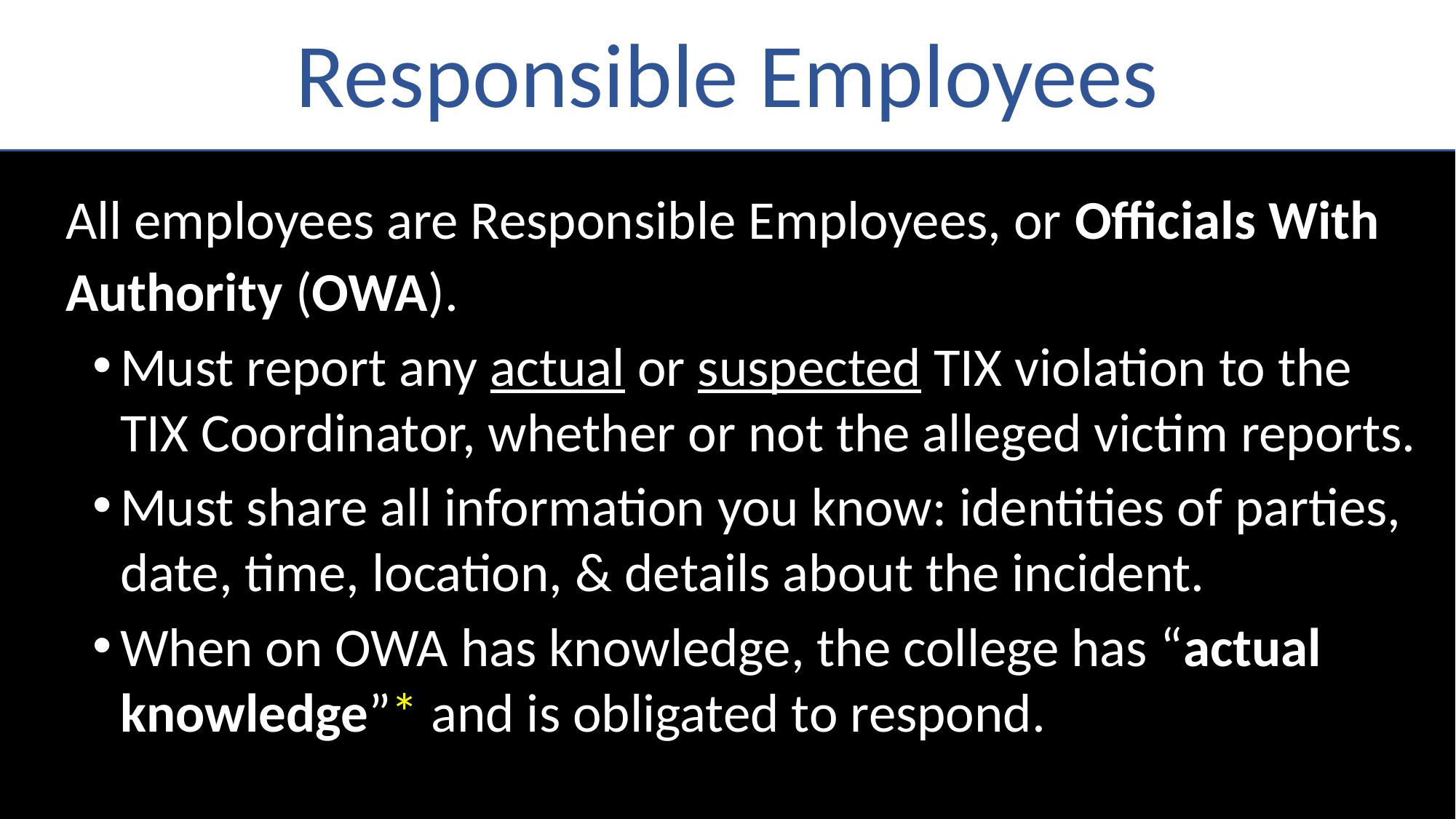

# Responsible Employees
All employees are Responsible Employees, or Officials With Authority (OWA).
Must report any actual or suspected TIX violation to the TIX Coordinator, whether or not the alleged victim reports.
Must share all information you know: identities of parties, date, time, location, & details about the incident.
When on OWA has knowledge, the college has “actual knowledge”* and is obligated to respond.